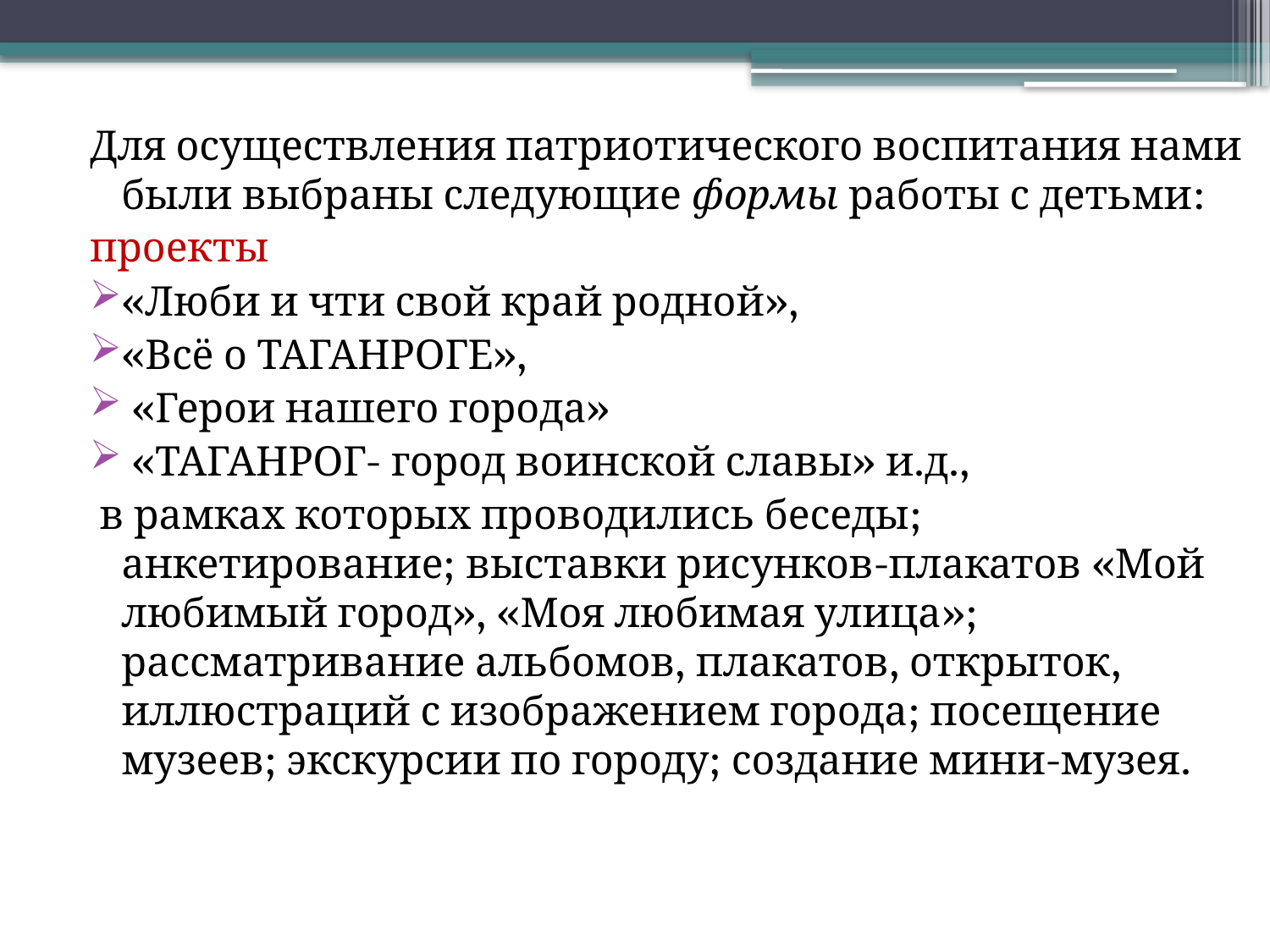

Для осуществления патриотического воспитания нами были выбраны следующие формы работы с детьми:
проекты
«Люби и чти свой край родной»,
«Всё о ТАГАНРОГЕ»,
 «Герои нашего города»
 «ТАГАНРОГ- город воинской славы» и.д.,
 в рамках которых проводились беседы; анкетирование; выставки рисунков-плакатов «Мой любимый город», «Моя любимая улица»; рассматривание альбомов, плакатов, открыток, иллюстраций с изображением города; посещение музеев; экскурсии по городу; создание мини-музея.